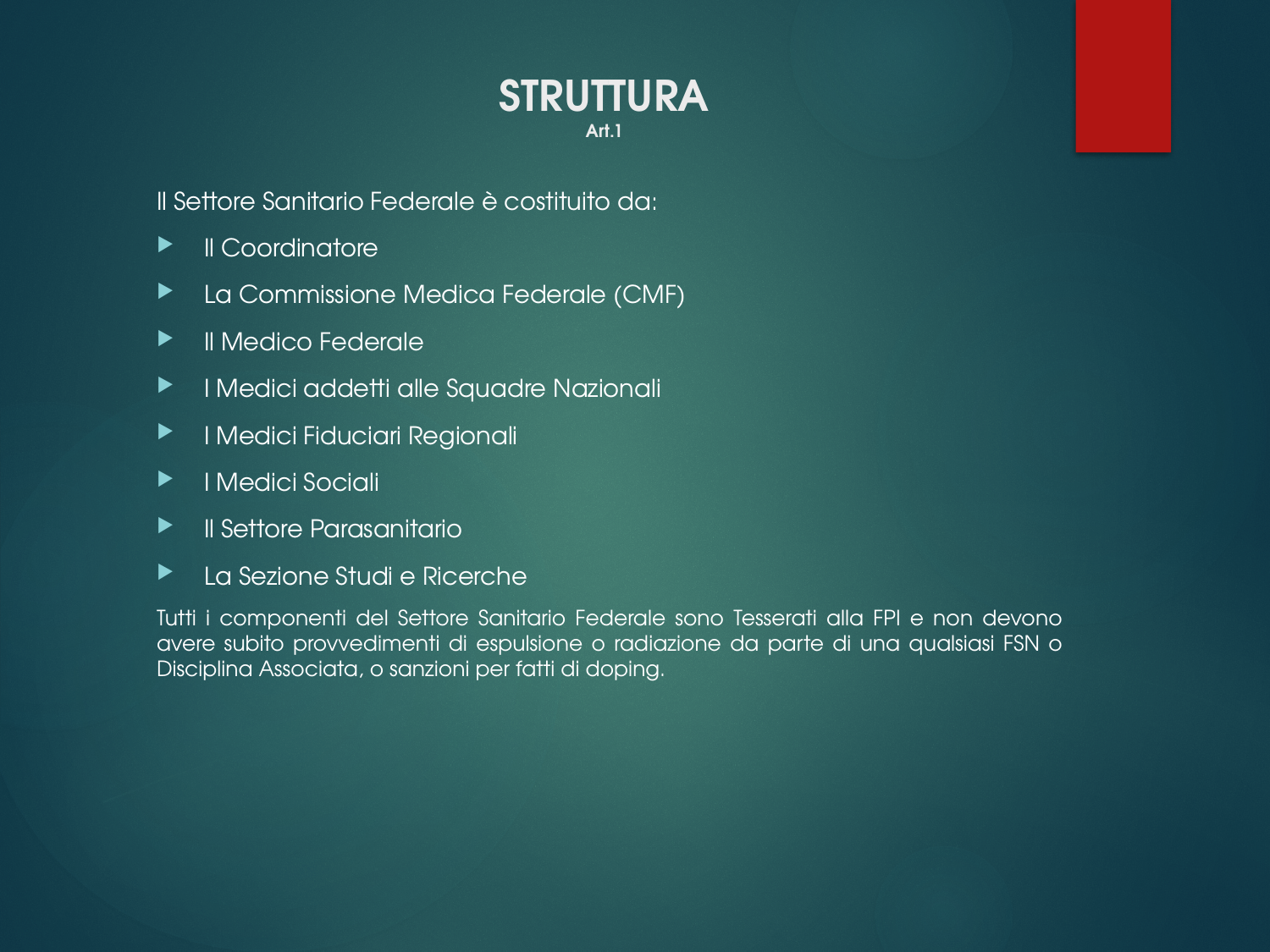

# STRUTTURA Art.1
Il Settore Sanitario Federale è costituito da:
Il Coordinatore
La Commissione Medica Federale (CMF)
Il Medico Federale
I Medici addetti alle Squadre Nazionali
I Medici Fiduciari Regionali
I Medici Sociali
Il Settore Parasanitario
La Sezione Studi e Ricerche
Tutti i componenti del Settore Sanitario Federale sono Tesserati alla FPI e non devono avere subito provvedimenti di espulsione o radiazione da parte di una qualsiasi FSN o Disciplina Associata, o sanzioni per fatti di doping.